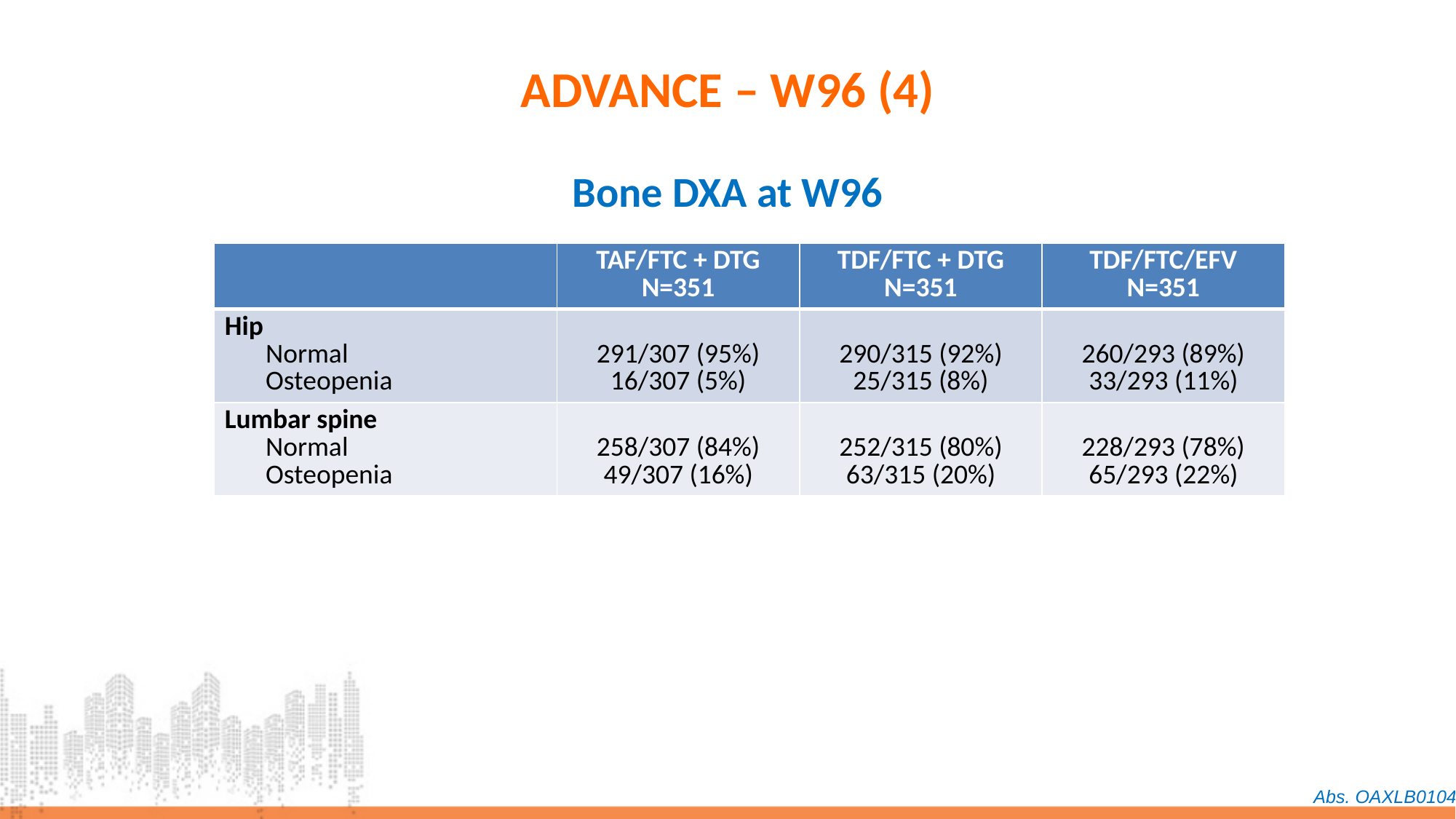

# ADVANCE – W96 (4)
Bone DXA at W96
|  | TAF/FTC + DTG N=351 | TDF/FTC + DTG N=351 | TDF/FTC/EFV N=351 |
| --- | --- | --- | --- |
| Hip Normal Osteopenia | 291/307 (95%) 16/307 (5%) | 290/315 (92%) 25/315 (8%) | 260/293 (89%) 33/293 (11%) |
| Lumbar spine Normal Osteopenia | 258/307 (84%) 49/307 (16%) | 252/315 (80%) 63/315 (20%) | 228/293 (78%) 65/293 (22%) |
Abs. OAXLB0104